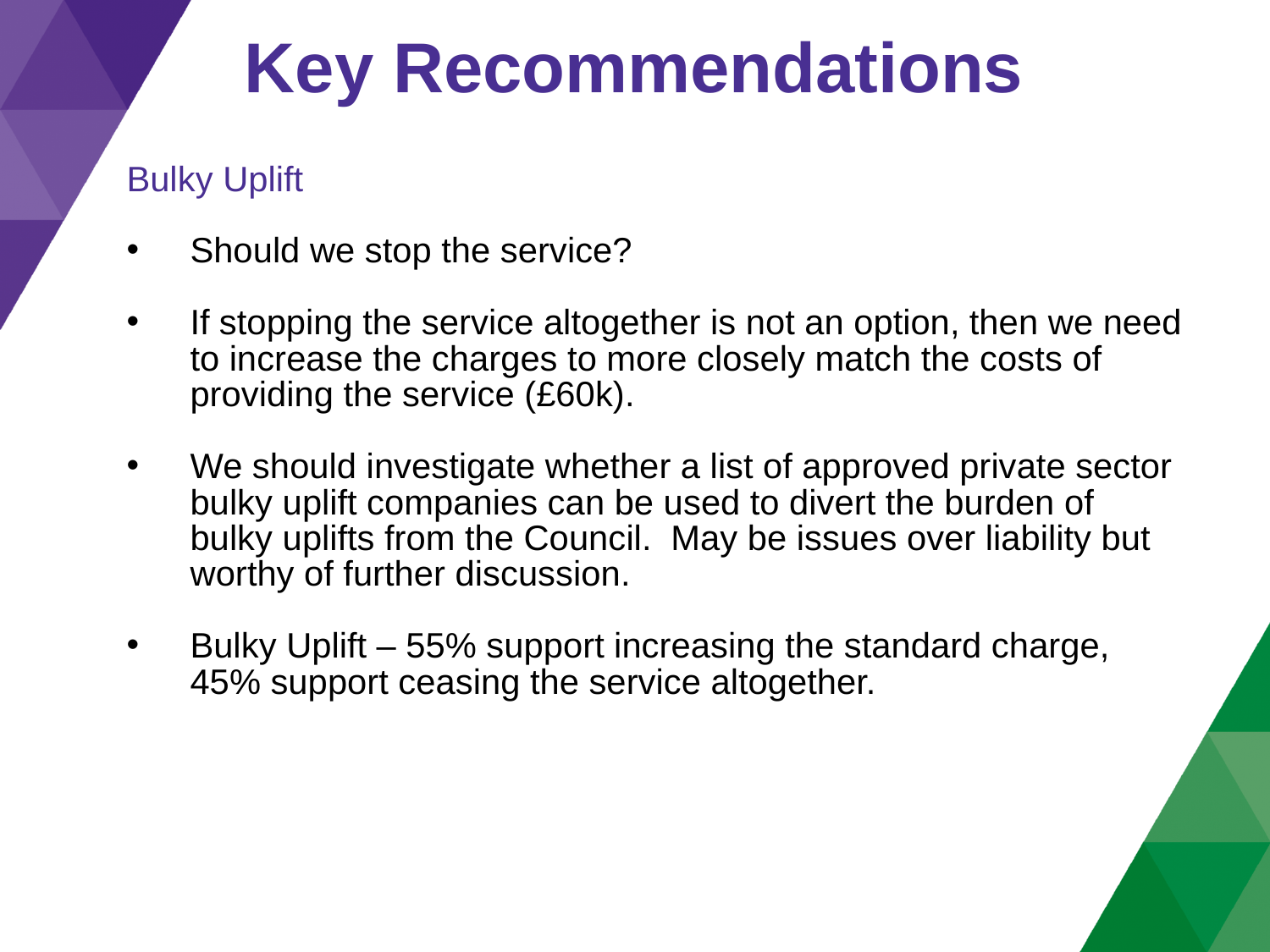

Key Recommendations
Bulky Uplift

Should we stop the service?

If stopping the service altogether is not an option, then we need to increase the charges to more closely match the costs of providing the service (£60k).

We should investigate whether a list of approved private sector bulky uplift companies can be used to divert the burden of bulky uplifts from the Council.  May be issues over liability but worthy of further discussion.

Bulky Uplift – 55% support increasing the standard charge, 45% support ceasing the service altogether.